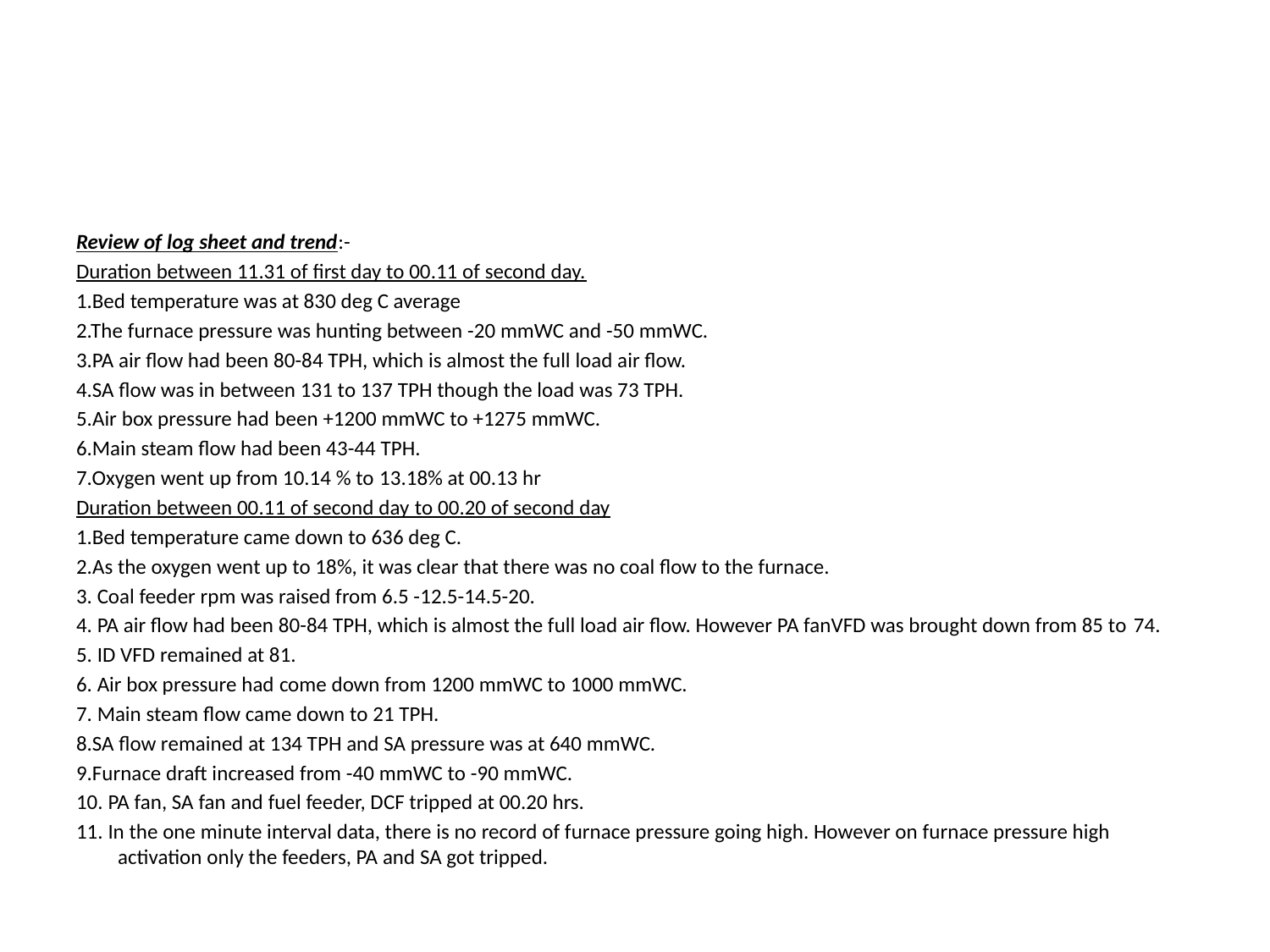

#
Review of log sheet and trend:-
Duration between 11.31 of first day to 00.11 of second day.
1.Bed temperature was at 830 deg C average
2.The furnace pressure was hunting between -20 mmWC and -50 mmWC.
3.PA air flow had been 80-84 TPH, which is almost the full load air flow.
4.SA flow was in between 131 to 137 TPH though the load was 73 TPH.
5.Air box pressure had been +1200 mmWC to +1275 mmWC.
6.Main steam flow had been 43-44 TPH.
7.Oxygen went up from 10.14 % to 13.18% at 00.13 hr
Duration between 00.11 of second day to 00.20 of second day
1.Bed temperature came down to 636 deg C.
2.As the oxygen went up to 18%, it was clear that there was no coal flow to the furnace.
3. Coal feeder rpm was raised from 6.5 -12.5-14.5-20.
4. PA air flow had been 80-84 TPH, which is almost the full load air flow. However PA fanVFD was brought down from 85 to 74.
5. ID VFD remained at 81.
6. Air box pressure had come down from 1200 mmWC to 1000 mmWC.
7. Main steam flow came down to 21 TPH.
8.SA flow remained at 134 TPH and SA pressure was at 640 mmWC.
9.Furnace draft increased from -40 mmWC to -90 mmWC.
10. PA fan, SA fan and fuel feeder, DCF tripped at 00.20 hrs.
11. In the one minute interval data, there is no record of furnace pressure going high. However on furnace pressure high activation only the feeders, PA and SA got tripped.